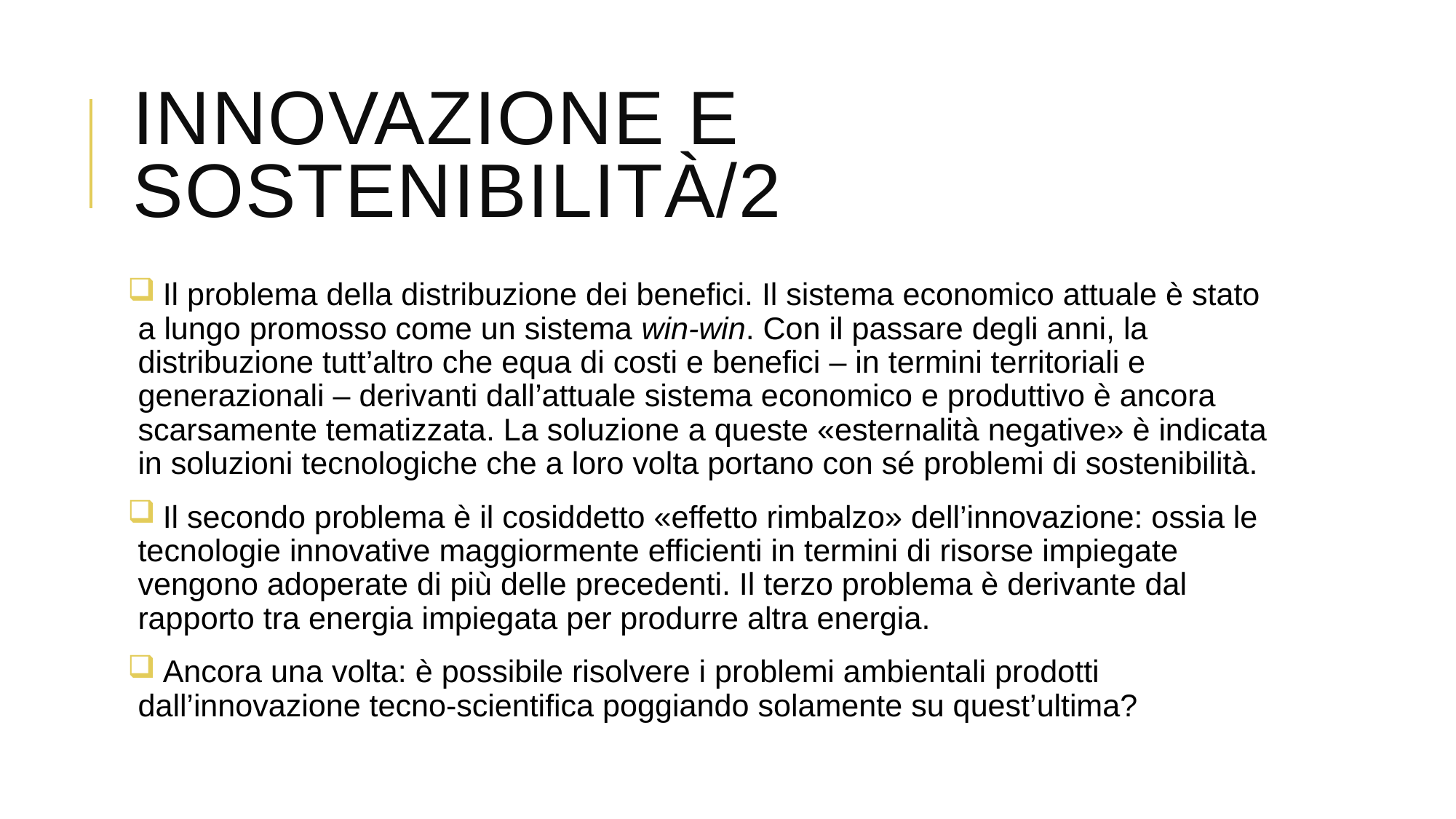

# INNOVAZIONE E Sostenibilità/2
 Il problema della distribuzione dei benefici. Il sistema economico attuale è stato a lungo promosso come un sistema win-win. Con il passare degli anni, la distribuzione tutt’altro che equa di costi e benefici – in termini territoriali e generazionali – derivanti dall’attuale sistema economico e produttivo è ancora scarsamente tematizzata. La soluzione a queste «esternalità negative» è indicata in soluzioni tecnologiche che a loro volta portano con sé problemi di sostenibilità.
 Il secondo problema è il cosiddetto «effetto rimbalzo» dell’innovazione: ossia le tecnologie innovative maggiormente efficienti in termini di risorse impiegate vengono adoperate di più delle precedenti. Il terzo problema è derivante dal rapporto tra energia impiegata per produrre altra energia.
 Ancora una volta: è possibile risolvere i problemi ambientali prodotti dall’innovazione tecno-scientifica poggiando solamente su quest’ultima?